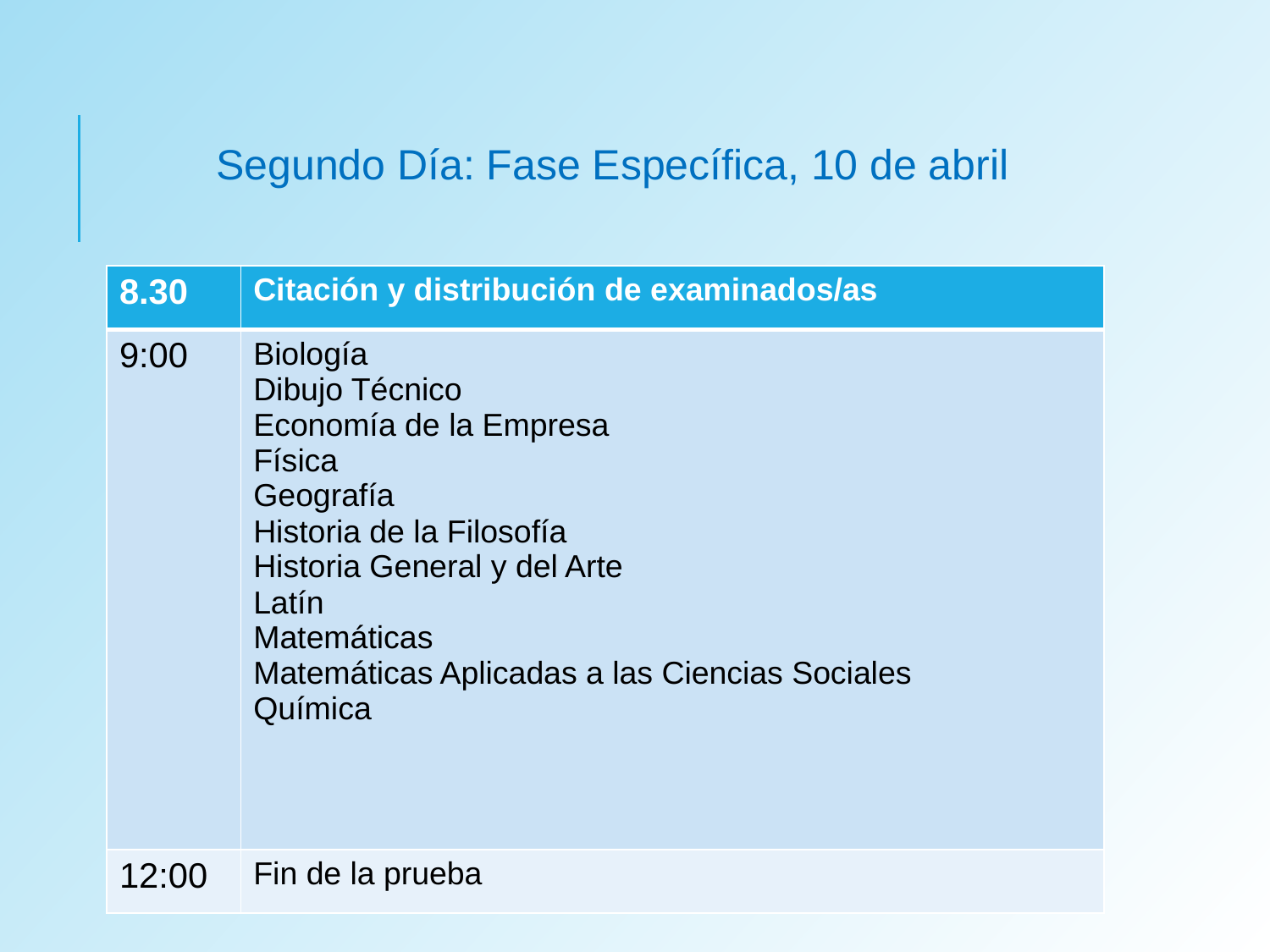

# Segundo Día: Fase Específica, 10 de abril
| 8.30 | Citación y distribución de examinados/as |
| --- | --- |
| 9:00 | Biología Dibujo Técnico Economía de la Empresa Física Geografía Historia de la Filosofía Historia General y del Arte Latín Matemáticas Matemáticas Aplicadas a las Ciencias Sociales Química |
| 12:00 | Fin de la prueba |